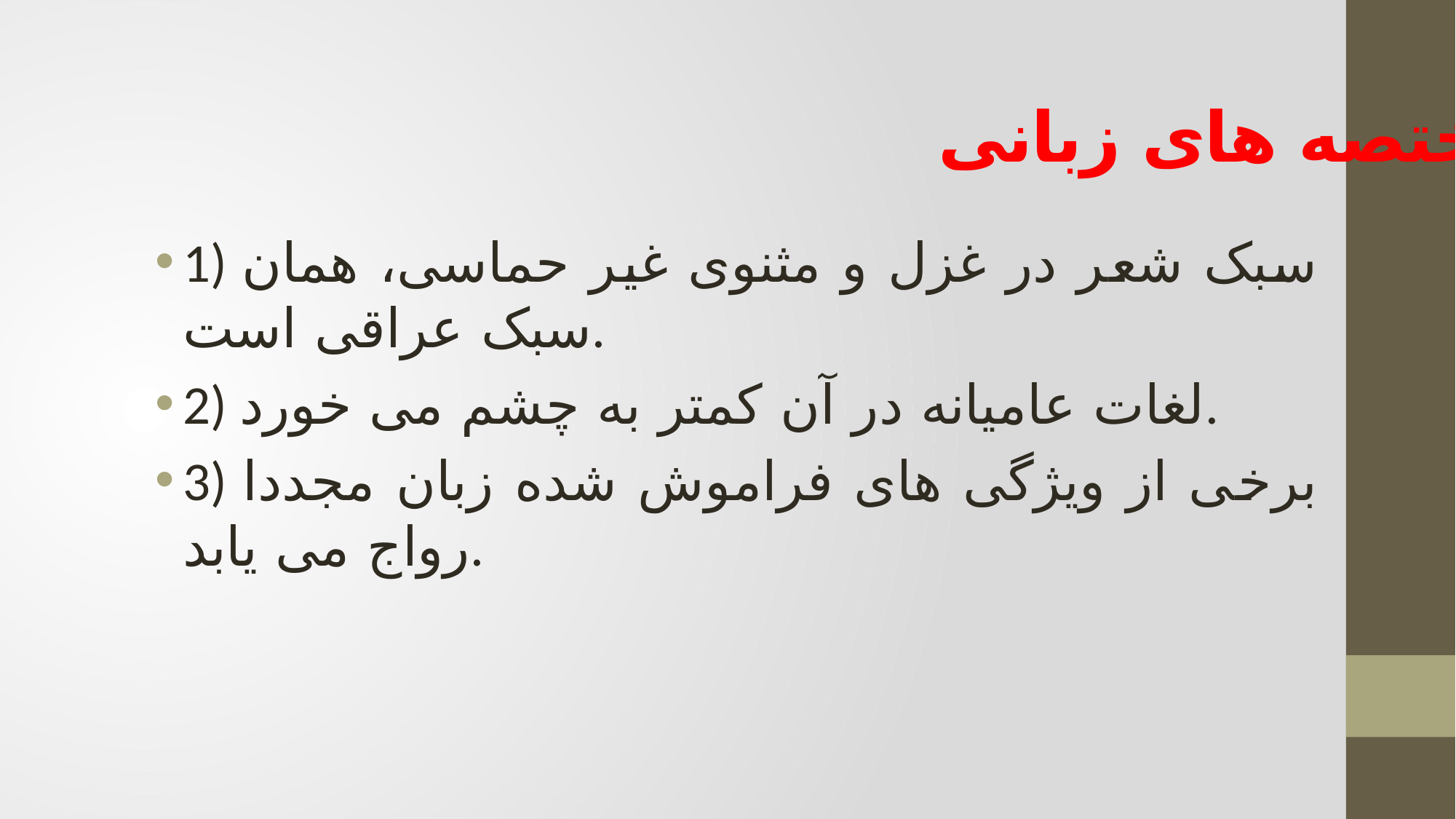

# مختصه های زبانی
1) سبک شعر در غزل و مثنوی غیر حماسی، همان سبک عراقی است.
2) لغات عامیانه در آن کمتر به چشم می خورد.
3) برخی از ویژگی های فراموش شده زبان مجددا رواج می یابد.